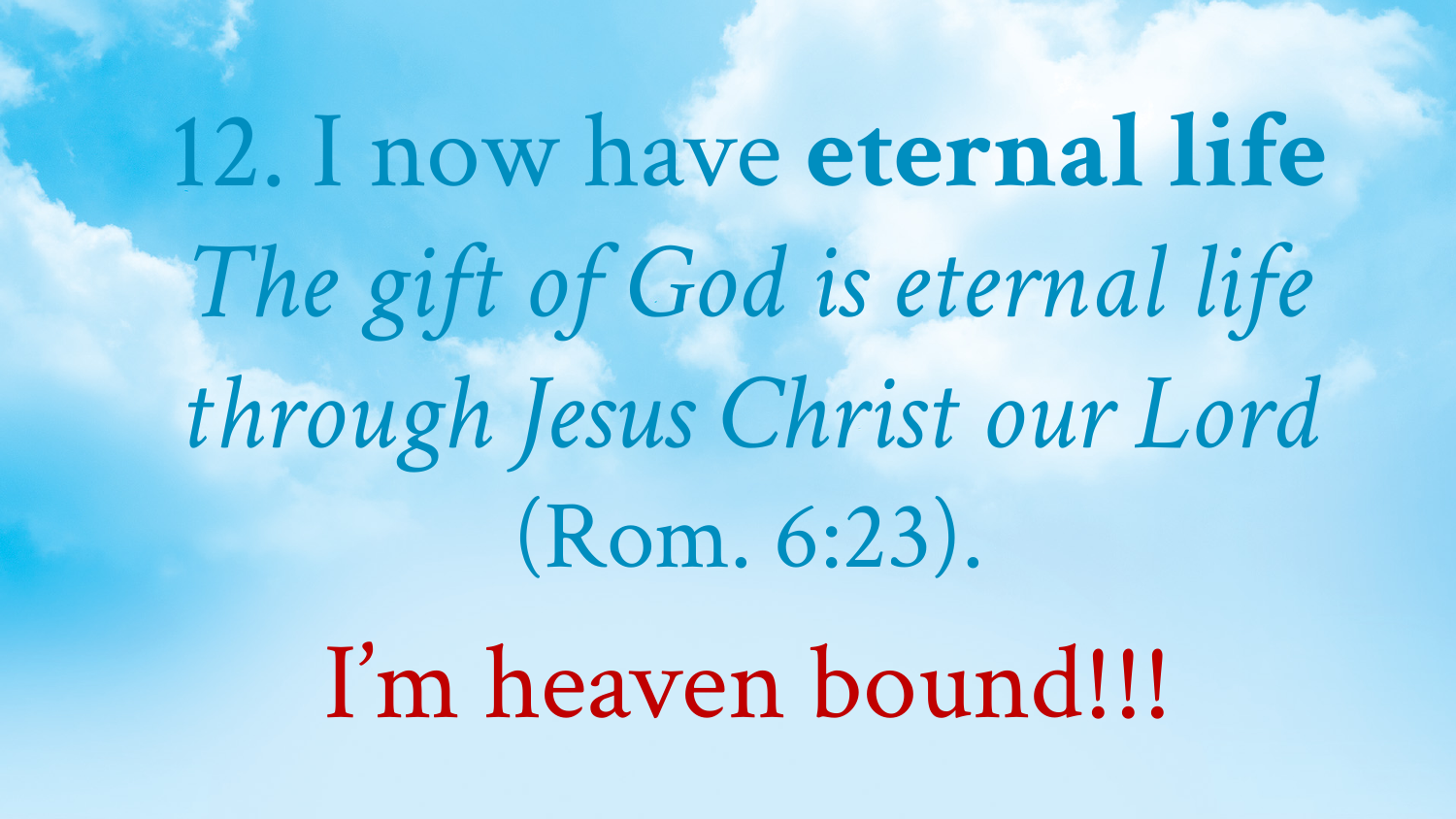

12. I now have eternal life
The gift of God is eternal life through Jesus Christ our Lord (Rom. 6:23).
I’m heaven bound!!!